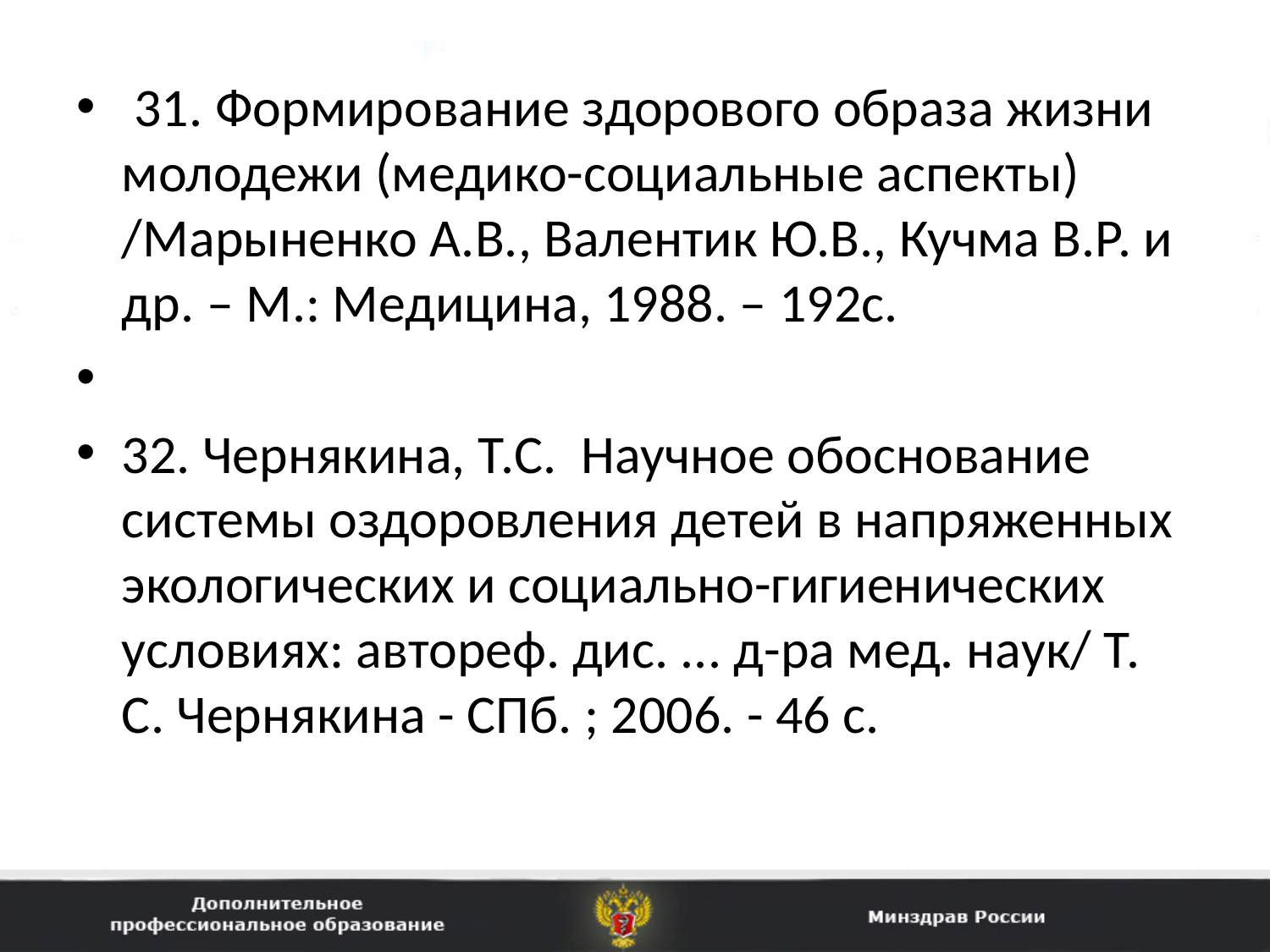

31. Формирование здорового образа жизни молодежи (медико-социальные аспекты) /Марыненко А.В., Валентик Ю.В., Кучма В.Р. и др. – М.: Медицина, 1988. – 192с.

32. Чернякина, Т.С.  Научное обоснование системы оздоровления детей в напряженных экологических и социально-гигиенических условиях: автореф. дис. ... д-ра мед. наук/ Т. С. Чернякина - СПб. ; 2006. - 46 с.